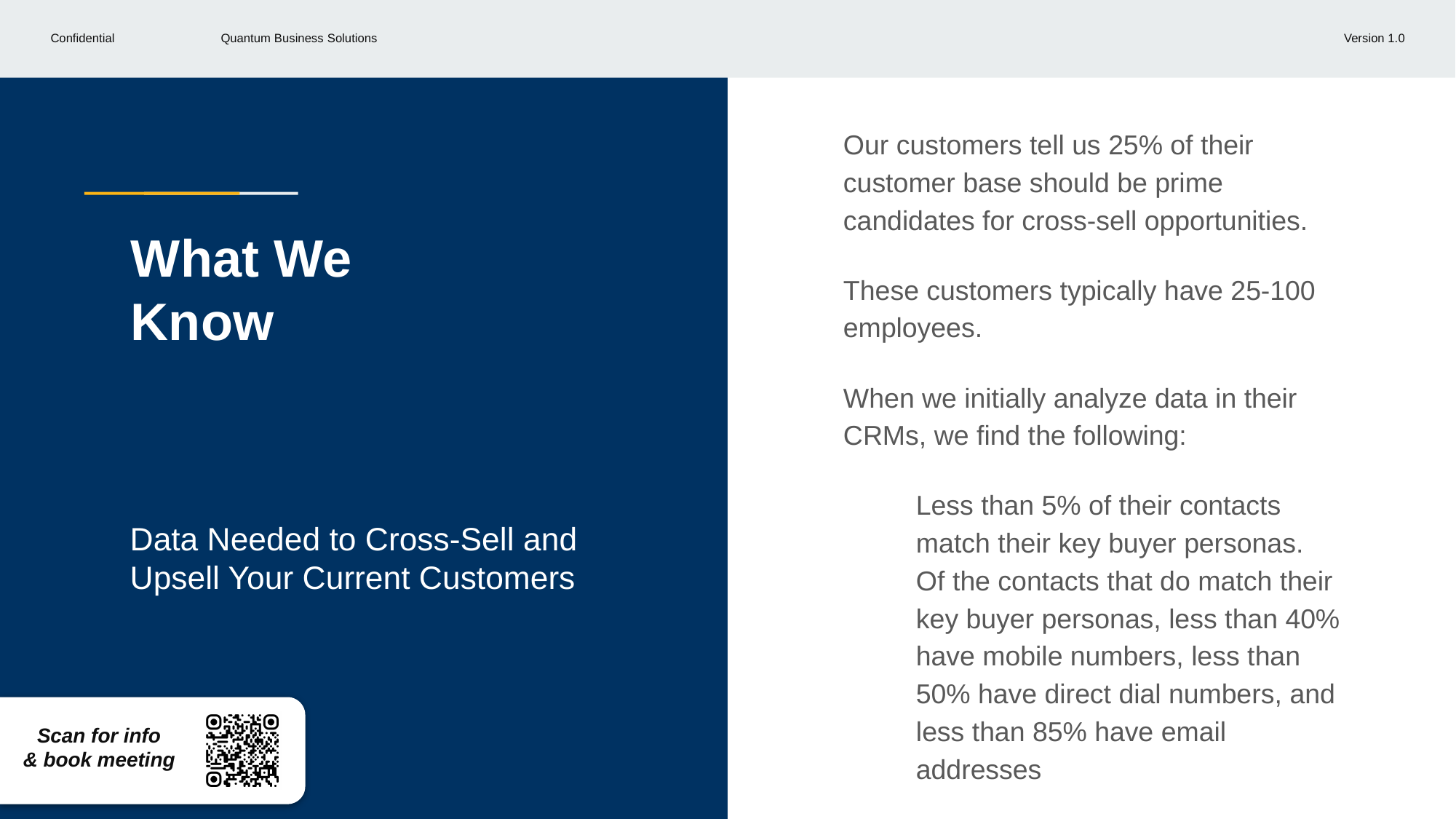

Our customers tell us 25% of their customer base should be prime candidates for cross-sell opportunities.
These customers typically have 25-100 employees.
When we initially analyze data in their CRMs, we find the following:
Less than 5% of their contacts match their key buyer personas.
Of the contacts that do match their key buyer personas, less than 40% have mobile numbers, less than 50% have direct dial numbers, and less than 85% have email addresses

# What We Know
Data Needed to Cross-Sell and Upsell Your Current Customers